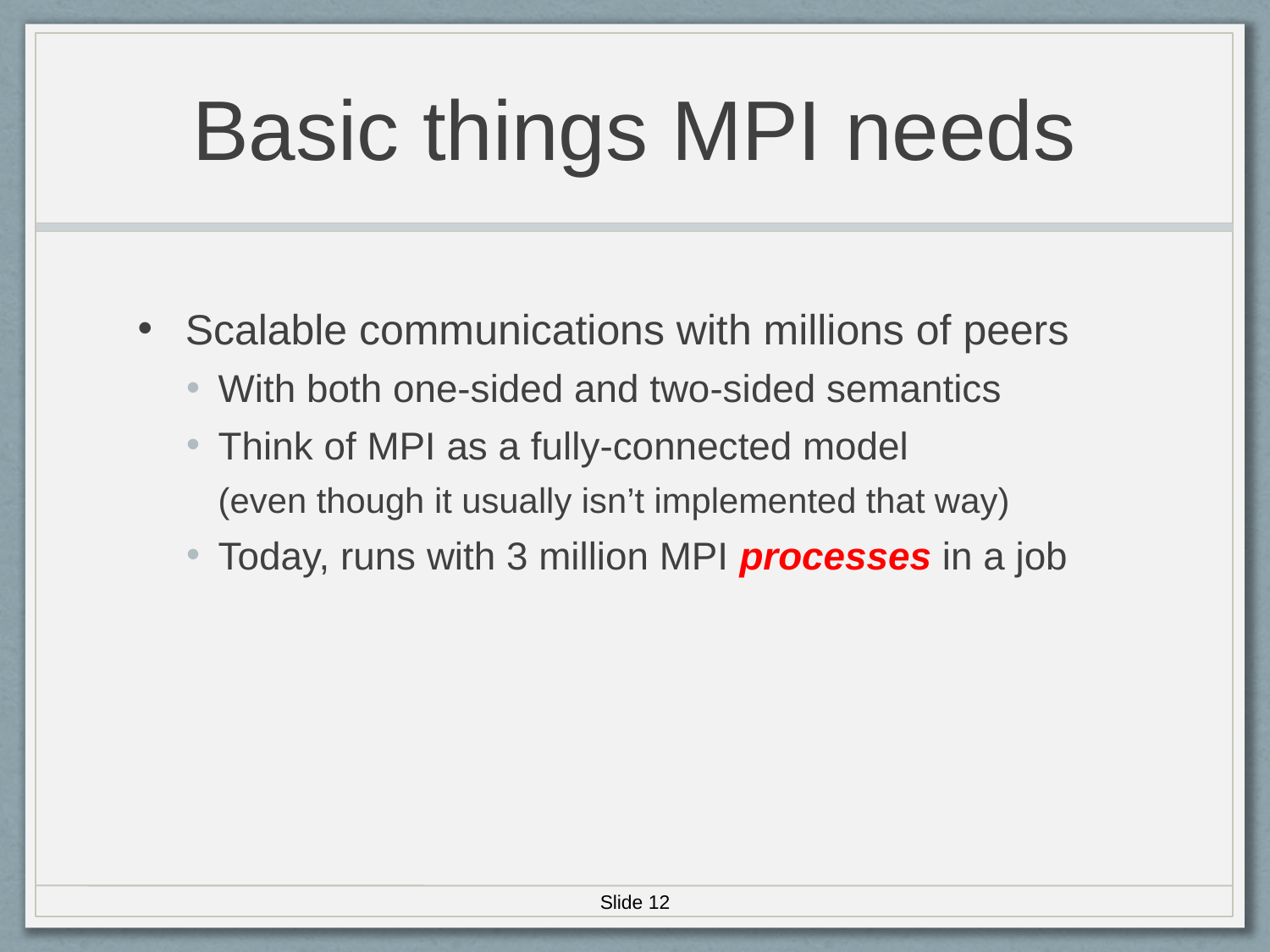

# Basic things MPI needs
Scalable communications with millions of peers
With both one-sided and two-sided semantics
Think of MPI as a fully-connected model
(even though it usually isn’t implemented that way)
Today, runs with 3 million MPI processes in a job